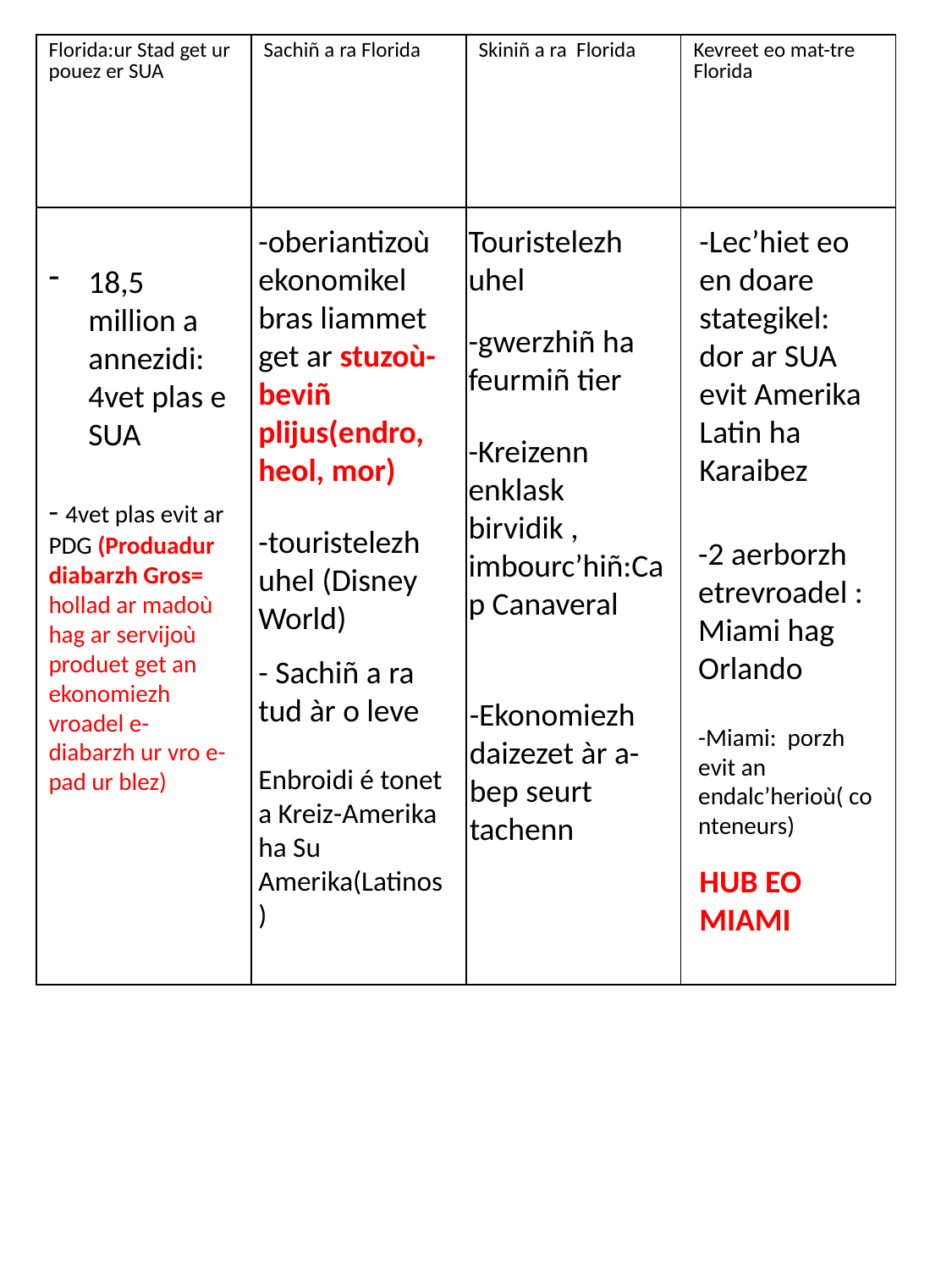

| Florida:ur Stad get ur pouez er SUA | Sachiñ a ra Florida | Skiniñ a ra Florida | Kevreet eo mat-tre Florida |
| --- | --- | --- | --- |
|  |  |  |  |
-oberiantizoù ekonomikel bras liammet get ar stuzoù-beviñ plijus(endro, heol, mor)
Touristelezh uhel
-Lec’hiet eo en doare stategikel: dor ar SUA evit Amerika Latin ha Karaibez
18,5 million a annezidi: 4vet plas e SUA
-gwerzhiñ ha feurmiñ tier
-Kreizenn enklask  birvidik , imbourc’hiñ:Cap Canaveral
- 4vet plas evit ar PDG (Produadur diabarzh Gros= hollad ar madoù hag ar servijoù produet get an ekonomiezh vroadel e-diabarzh ur vro e-pad ur blez)
-touristelezh uhel (Disney World)
-2 aerborzh etrevroadel : Miami hag Orlando
- Sachiñ a ra tud àr o leve
-Ekonomiezh daizezet àr a-bep seurt tachenn
-Miami:  porzh evit an endalc’herioù( conteneurs)
Enbroidi é tonet a Kreiz-Amerika ha Su Amerika(Latinos)
HUB EO MIAMI